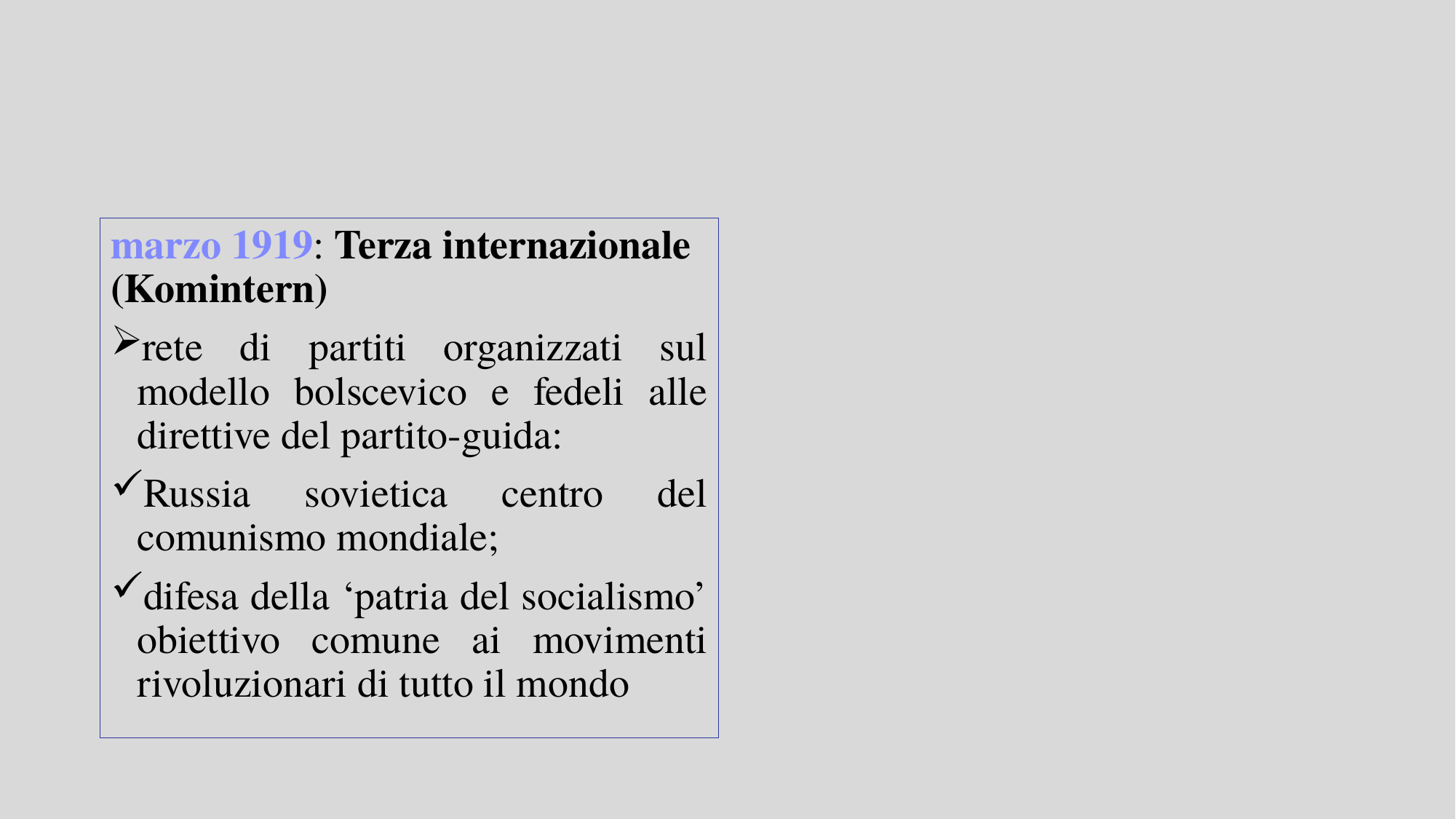

marzo 1919: Terza internazionale (Komintern)
rete di partiti organizzati sul modello bolscevico e fedeli alle direttive del partito-guida:
Russia sovietica centro del comunismo mondiale;
difesa della ‘patria del socialismo’ obiettivo comune ai movimenti rivoluzionari di tutto il mondo